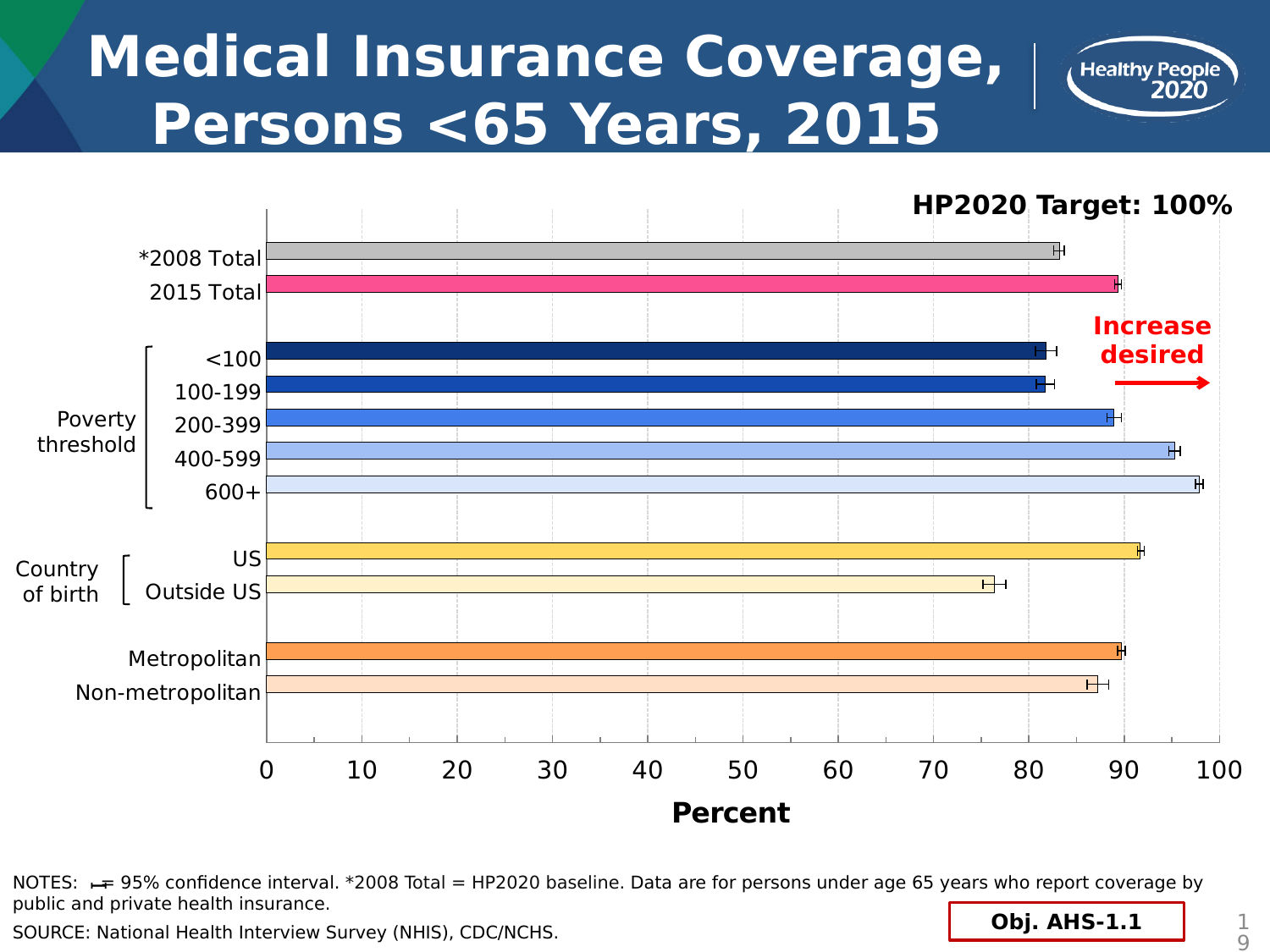

Medical Insurance Coverage,
Persons <65 Years, 2015
HP2020 Target: 100%

### Chart

| Category | rate | Target |
|---|---|---|
|  | None | 100.0 |
| *2008 Total | 83.2 | None |
| 2015 Total | 89.4 | None |
|  | None | None |
|    <100 | 81.8 | None |
|    100-199 | 81.7 | None |
|    200-399 | 88.9 | None |
|    400-599 | 95.3 | None |
|    600+ | 97.9 | None |
|  | None | None |
|    US | 91.7 | None |
|    Outside US | 76.4 | None |
|  | None | None |
|    Metropolitan | 89.7 | None |
|    Non-metropolitan | 87.2 | None |
Increase desired

Poverty
threshold
Country
 of birth

NOTES:    = 95% confidence interval. *2008 Total = HP2020 baseline. Data are for persons under age 65 years who report coverage by public and private health insurance.
I
Obj. AHS-1.1

19
SOURCE: National Health Interview Survey (NHIS), CDC/NCHS.